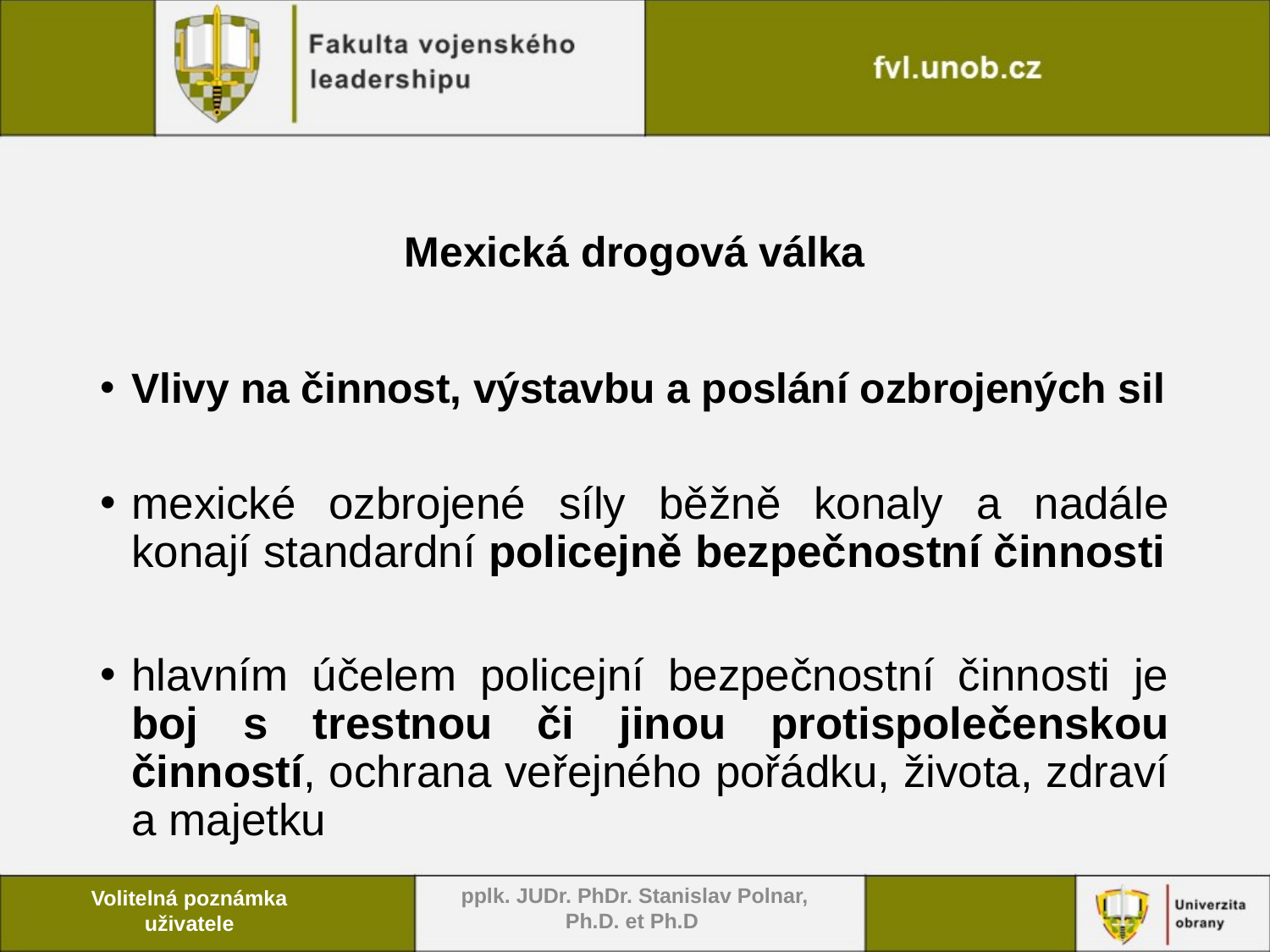

# Mexická drogová válka
Vlivy na činnost, výstavbu a poslání ozbrojených sil

mexické ozbrojené síly běžně konaly a nadále konají standardní policejně bezpečnostní činnosti

hlavním účelem policejní bezpečnostní činnosti je boj s trestnou či jinou protispolečenskou činností, ochrana veřejného pořádku, života, zdraví a majetku
pplk. JUDr. PhDr. Stanislav Polnar, Ph.D. et Ph.D
Volitelná poznámka uživatele